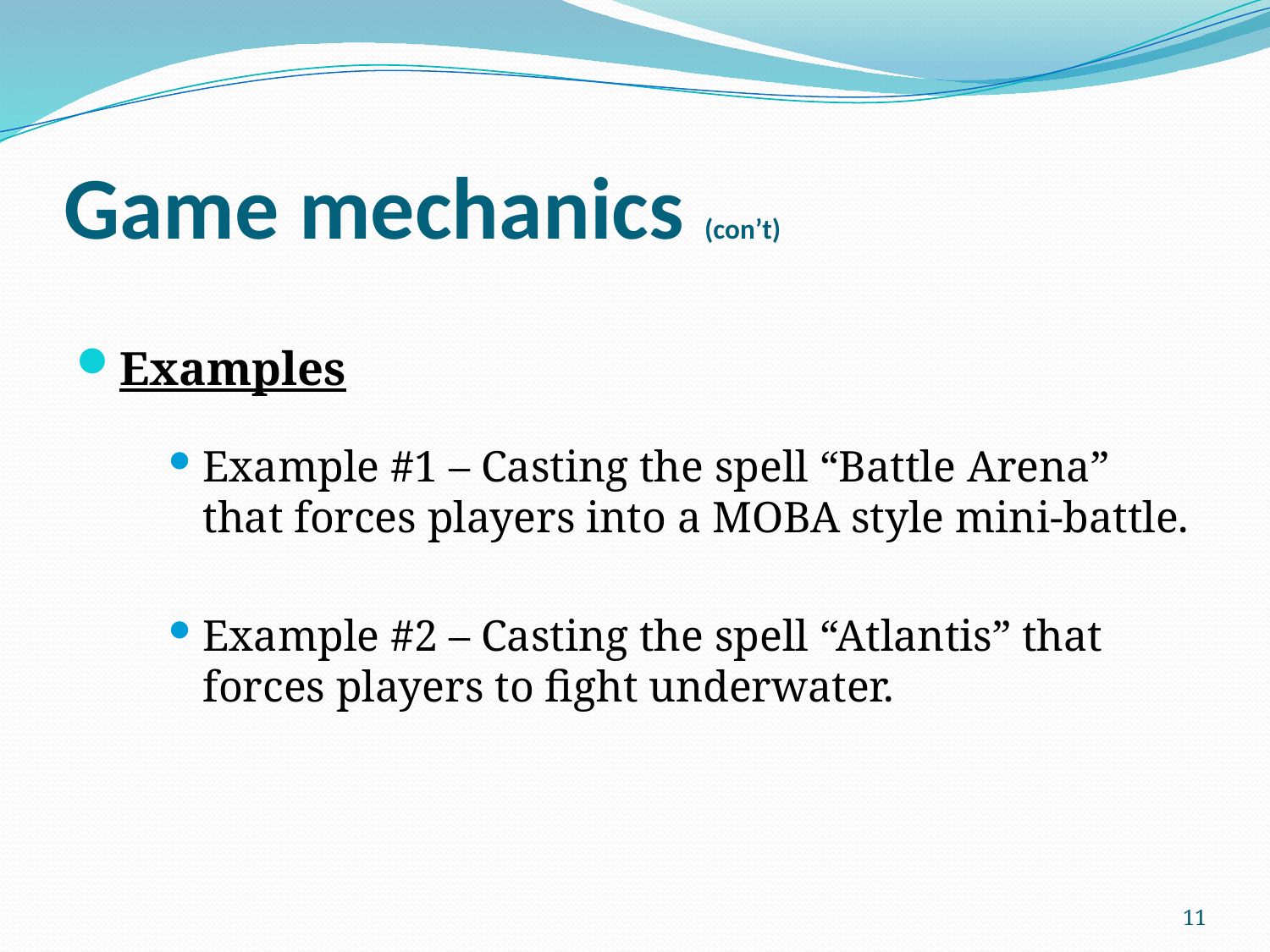

# Game mechanics (con’t)

Examples

Example #1 – Casting the spell “Battle Arena” that forces players into a MOBA style mini-battle.

Example #2 – Casting the spell “Atlantis” that forces players to fight underwater.

11